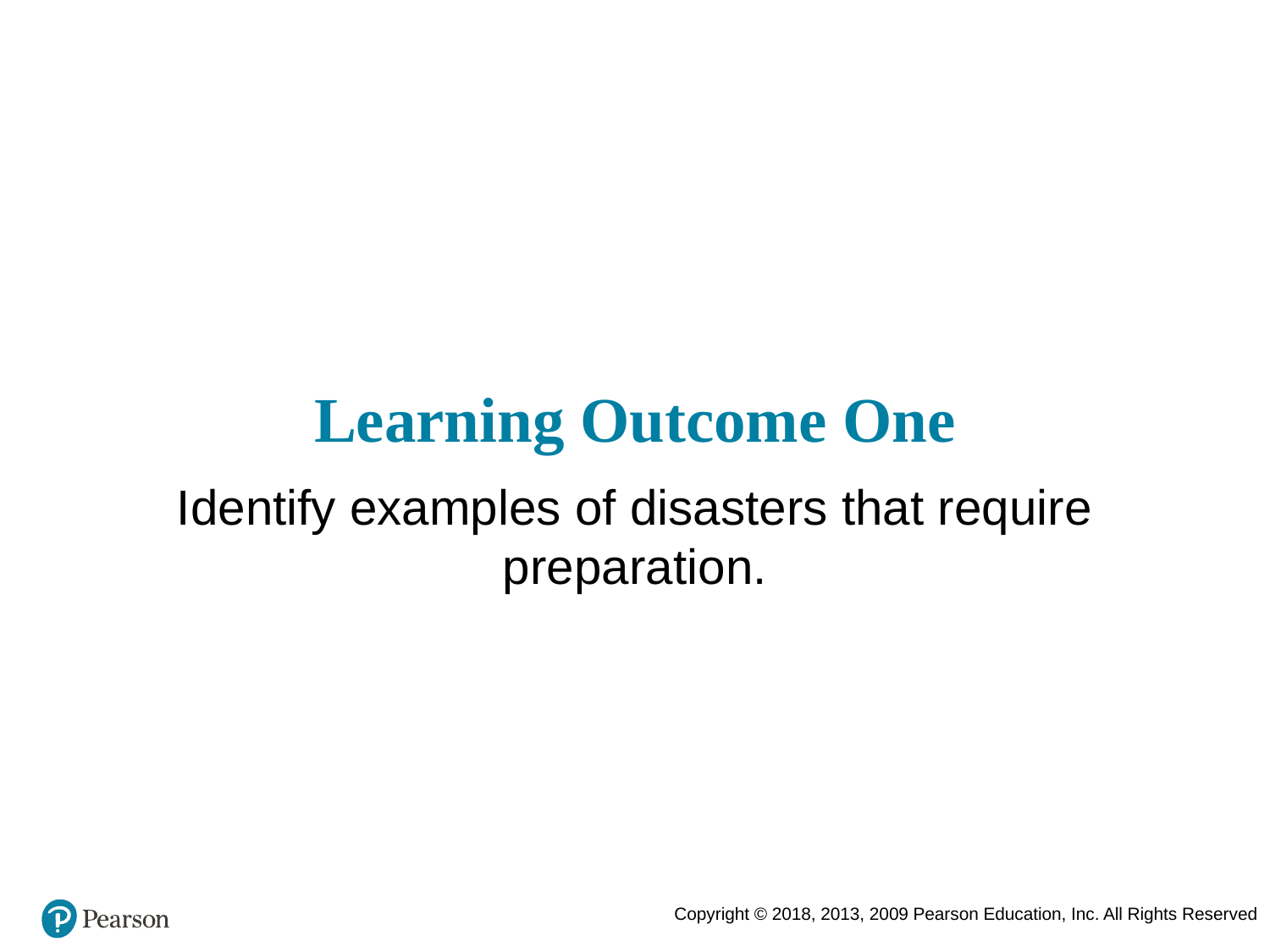

# Learning Outcome One
Identify examples of disasters that require preparation.